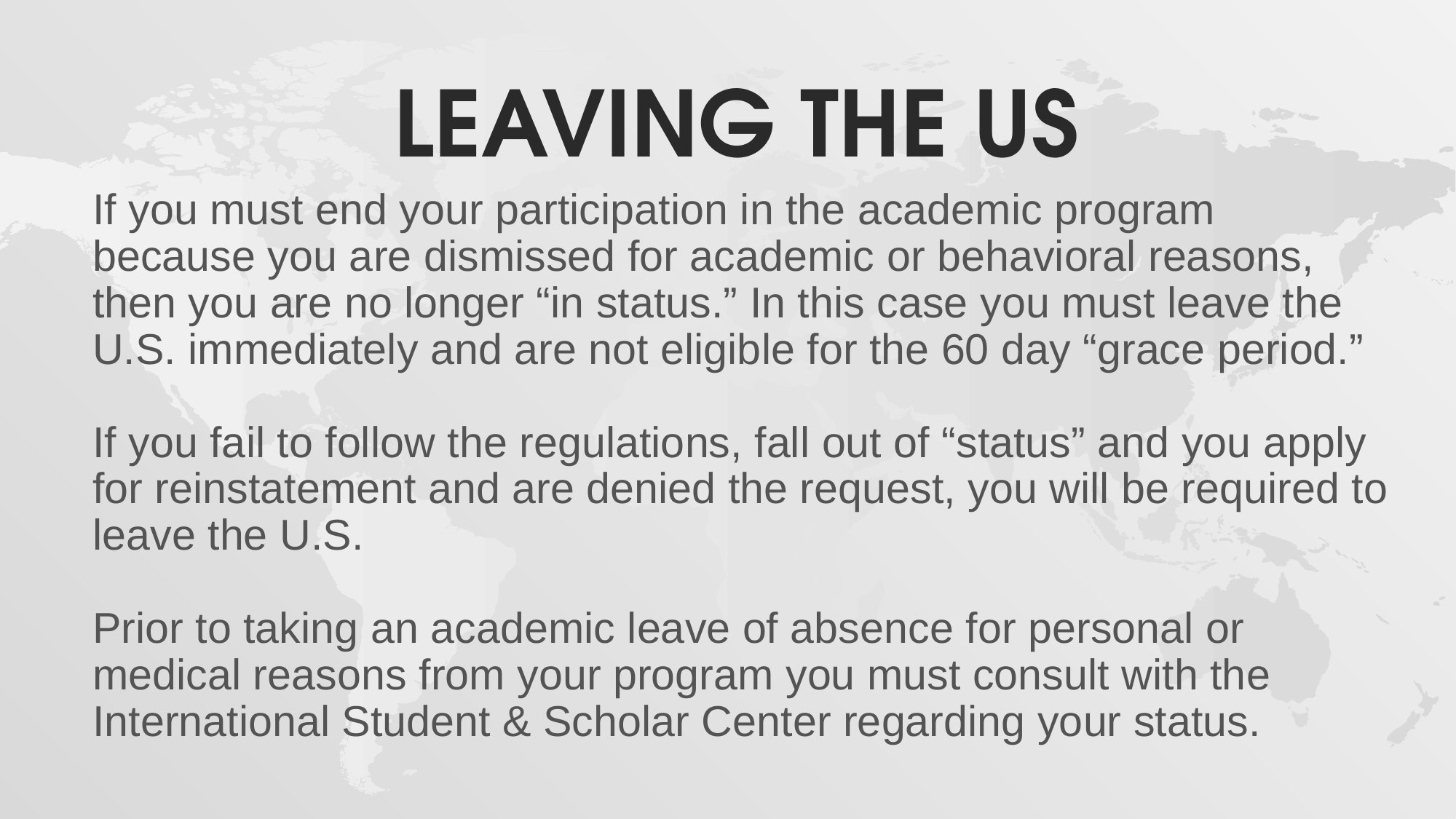

# Leaving the us
If you must end your participation in the academic program because you are dismissed for academic or behavioral reasons, then you are no longer “in status.” In this case you must leave the U.S. immediately and are not eligible for the 60 day “grace period.”

If you fail to follow the regulations, fall out of “status” and you apply for reinstatement and are denied the request, you will be required to leave the U.S.

Prior to taking an academic leave of absence for personal or medical reasons from your program you must consult with the International Student & Scholar Center regarding your status.